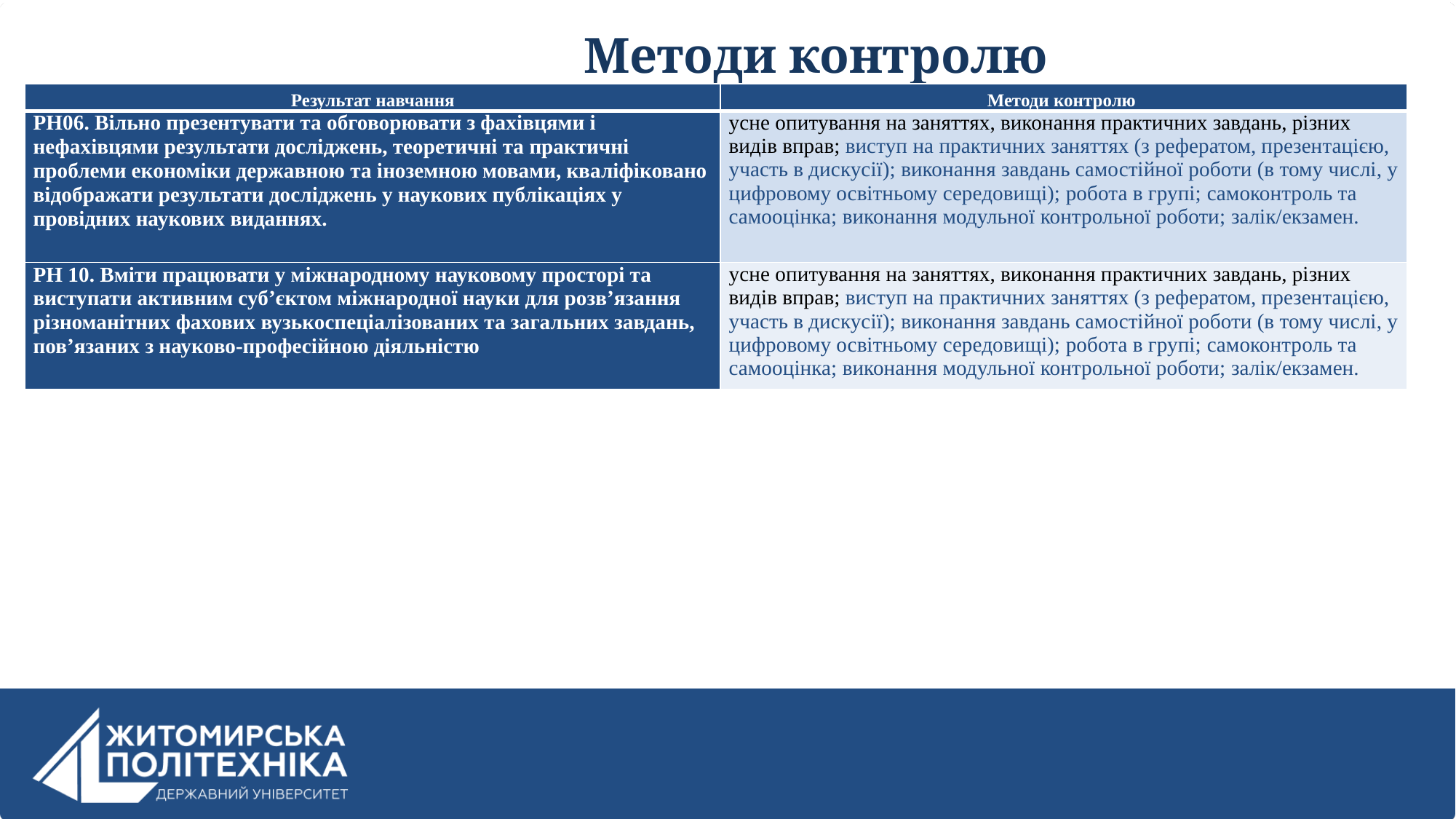

# Методи контролю
| Результат навчання | Методи контролю |
| --- | --- |
| РН06. Вільно презентувати та обговорювати з фахівцями і нефахівцями результати досліджень, теоретичні та практичні проблеми економіки державною та іноземною мовами, кваліфіковано відображати результати досліджень у наукових публікаціях у провідних наукових виданнях. | усне опитування на заняттях, виконання практичних завдань, різних видів вправ; виступ на практичних заняттях (з рефератом, презентацією, участь в дискусії); виконання завдань самостійної роботи (в тому числі, у цифровому освітньому середовищі); робота в групі; самоконтроль та самооцінка; виконання модульної контрольної роботи; залік/екзамен. |
| РН 10. Вміти працювати у міжнародному науковому просторі та виступати активним суб’єктом міжнародної науки для розв’язання різноманітних фахових вузькоспеціалізованих та загальних завдань, пов’язаних з науково-професійною діяльністю | усне опитування на заняттях, виконання практичних завдань, різних видів вправ; виступ на практичних заняттях (з рефератом, презентацією, участь в дискусії); виконання завдань самостійної роботи (в тому числі, у цифровому освітньому середовищі); робота в групі; самоконтроль та самооцінка; виконання модульної контрольної роботи; залік/екзамен. |